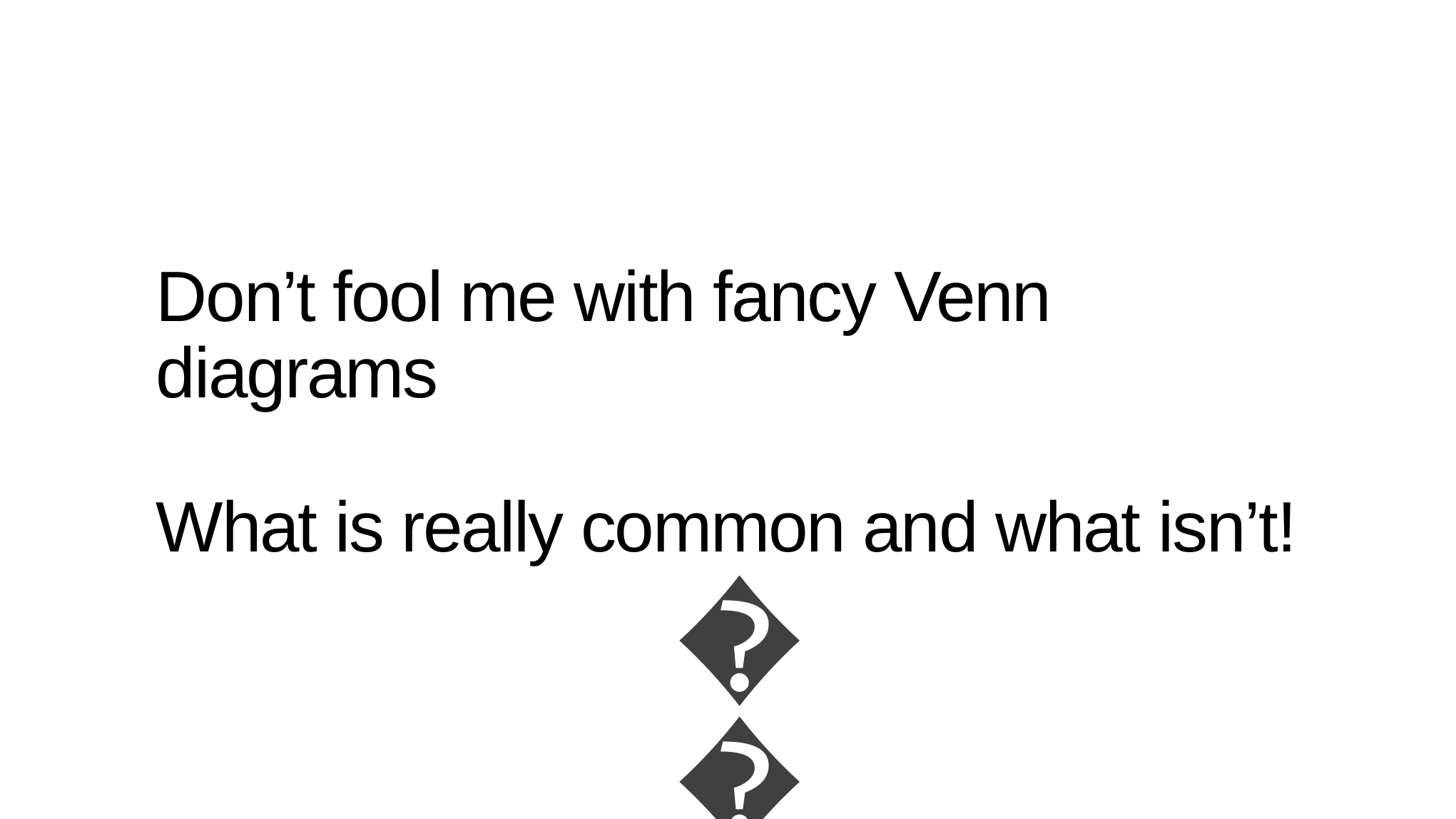

# Don’t fool me with fancy Venn diagrams What is really common and what isn’t!
😒